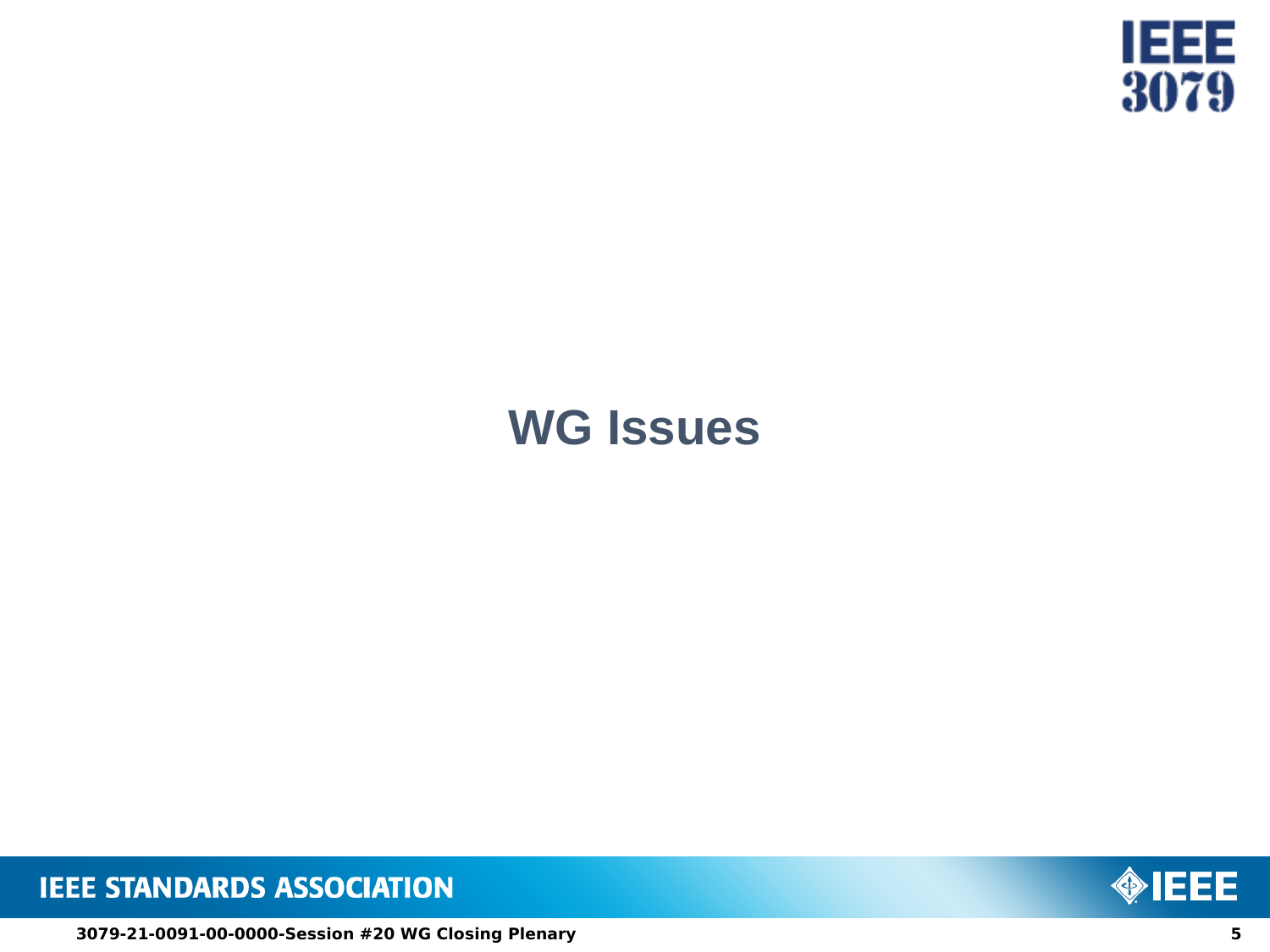

# WG Issues
3079-21-0091-00-0000-Session #20 WG Closing Plenary
5